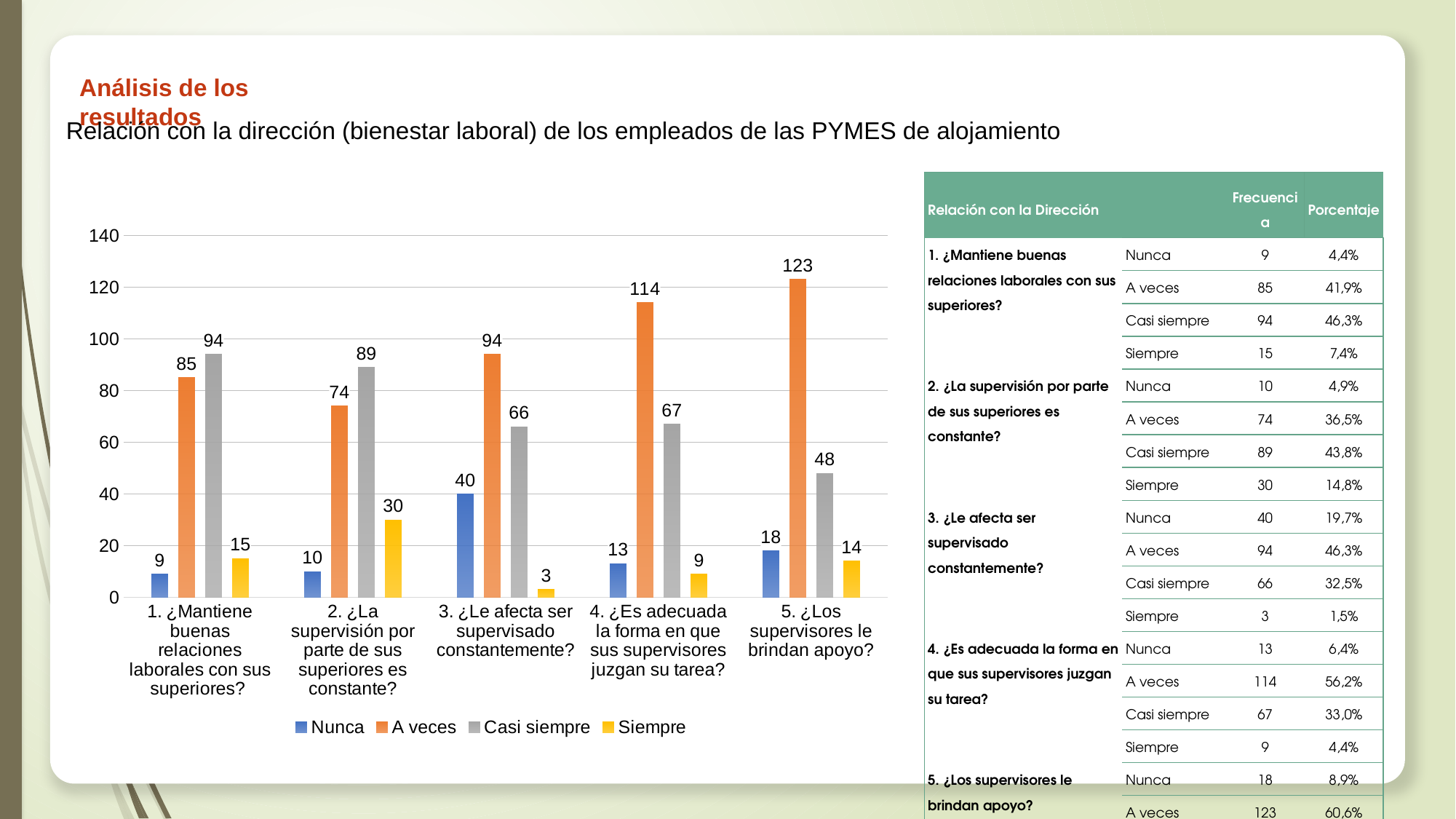

Análisis de los resultados
Relación con la dirección (bienestar laboral) de los empleados de las PYMES de alojamiento
| Relación con la Dirección |  | Frecuencia | Porcentaje |
| --- | --- | --- | --- |
| 1. ¿Mantiene buenas relaciones laborales con sus superiores? | Nunca | 9 | 4,4% |
|  | A veces | 85 | 41,9% |
|  | Casi siempre | 94 | 46,3% |
|  | Siempre | 15 | 7,4% |
| 2. ¿La supervisión por parte de sus superiores es constante? | Nunca | 10 | 4,9% |
|  | A veces | 74 | 36,5% |
|  | Casi siempre | 89 | 43,8% |
|  | Siempre | 30 | 14,8% |
| 3. ¿Le afecta ser supervisado constantemente? | Nunca | 40 | 19,7% |
|  | A veces | 94 | 46,3% |
|  | Casi siempre | 66 | 32,5% |
|  | Siempre | 3 | 1,5% |
| 4. ¿Es adecuada la forma en que sus supervisores juzgan su tarea? | Nunca | 13 | 6,4% |
|  | A veces | 114 | 56,2% |
|  | Casi siempre | 67 | 33,0% |
|  | Siempre | 9 | 4,4% |
| 5. ¿Los supervisores le brindan apoyo? | Nunca | 18 | 8,9% |
|  | A veces | 123 | 60,6% |
|  | Casi siempre | 48 | 23,6% |
|  | Siempre | 14 | 6,9% |

### Chart

| Category | Nunca | A veces | Casi siempre | Siempre |
|---|---|---|---|---|
| 1. ¿Mantiene buenas relaciones laborales con sus superiores?  | 9.0 | 85.0 | 94.0 | 15.0 |
| 2. ¿La supervisión por parte de sus superiores es constante? | 10.0 | 74.0 | 89.0 | 30.0 |
| 3. ¿Le afecta ser supervisado constantemente? | 40.0 | 94.0 | 66.0 | 3.0 |
| 4. ¿Es adecuada la forma en que sus supervisores juzgan su tarea? | 13.0 | 114.0 | 67.0 | 9.0 |
| 5. ¿Los supervisores le brindan apoyo? | 18.0 | 123.0 | 48.0 | 14.0 |